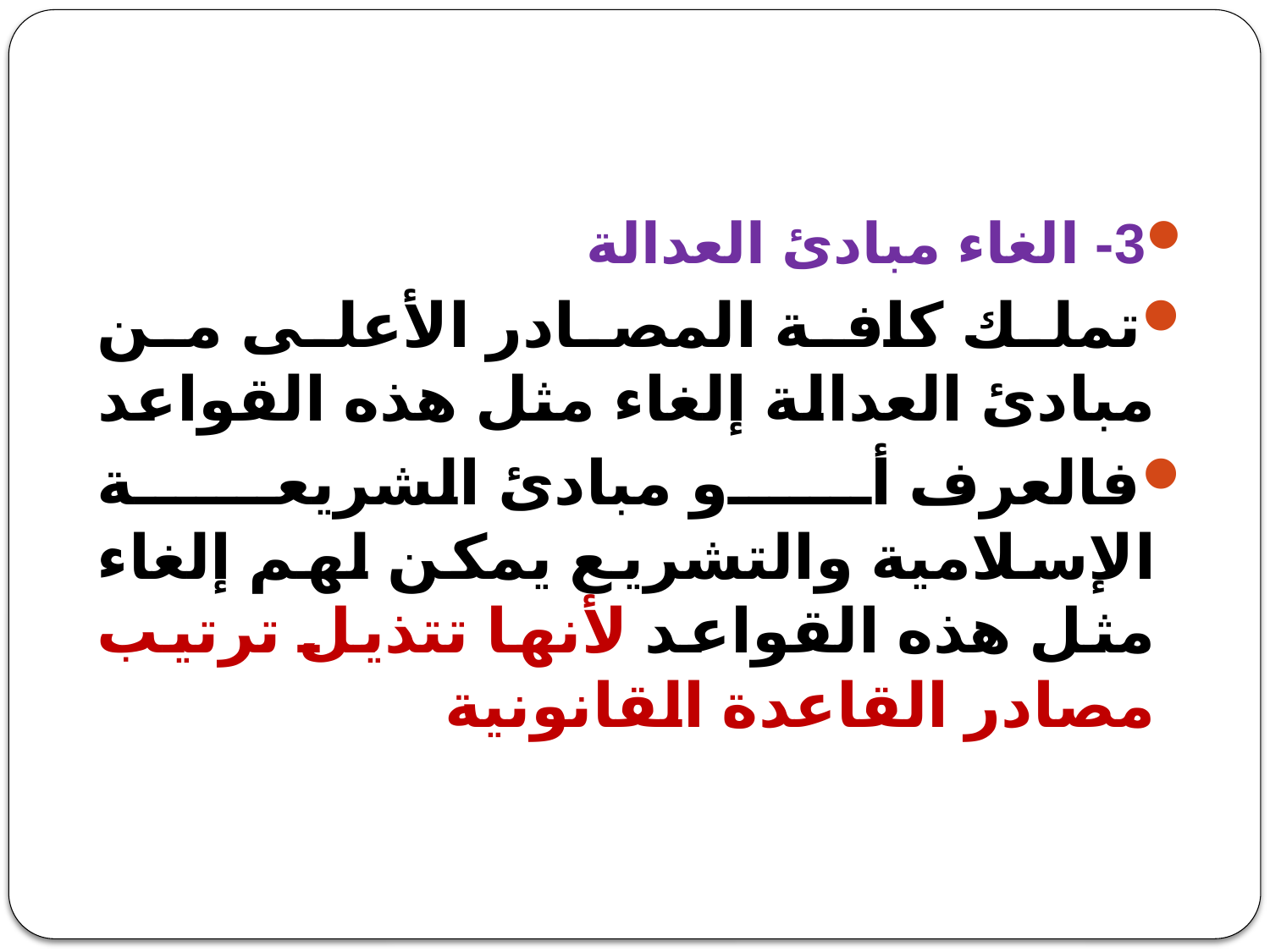

#
3- الغاء مبادئ العدالة
تملك كافة المصادر الأعلى من مبادئ العدالة إلغاء مثل هذه القواعد
فالعرف أو مبادئ الشريعة الإسلامية والتشريع يمكن لهم إلغاء مثل هذه القواعد لأنها تتذيل ترتيب مصادر القاعدة القانونية